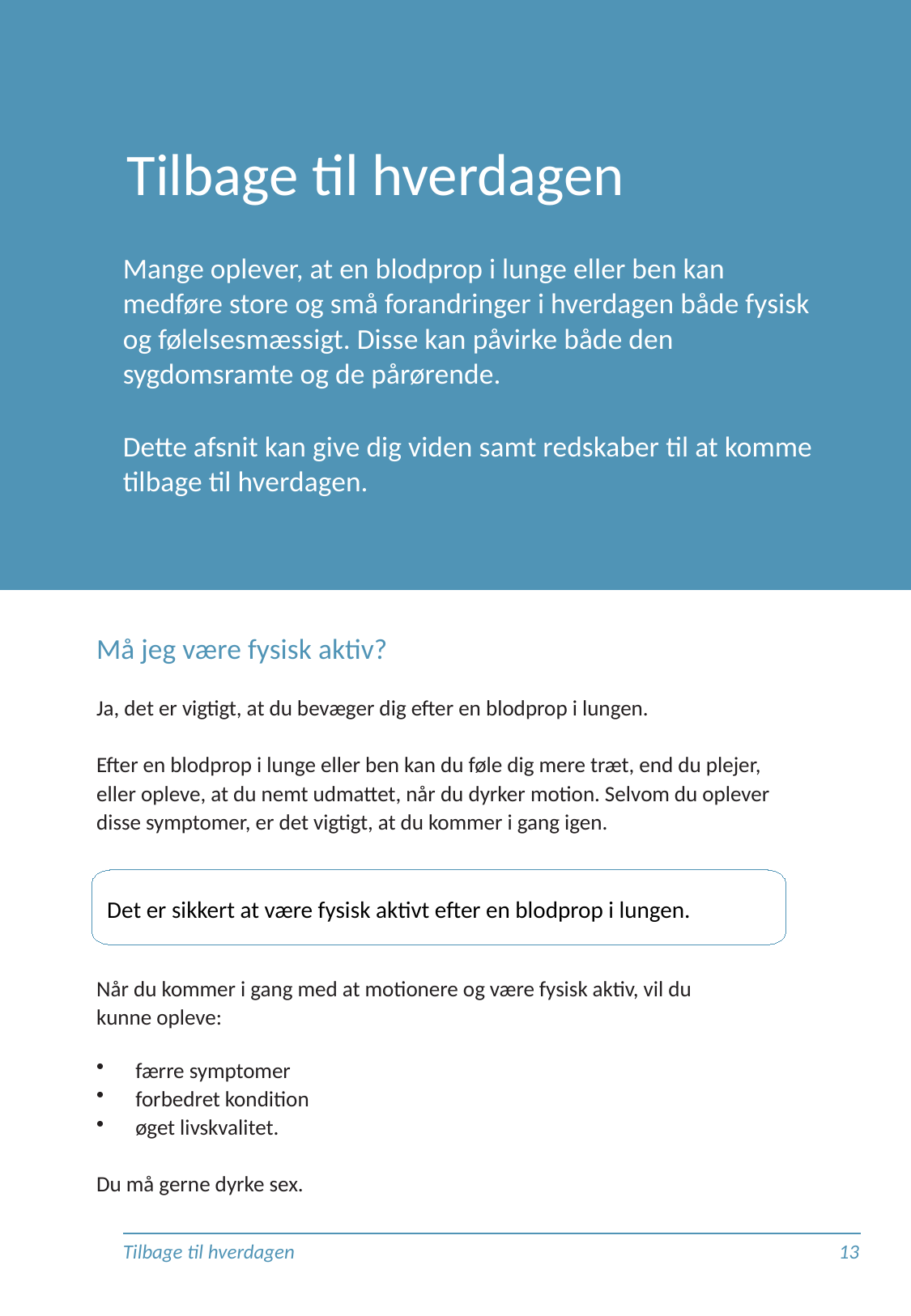

# Tilbage til hverdagen
Mange oplever, at en blodprop i lunge eller ben kan medføre store og små forandringer i hverdagen både fysisk og følelsesmæssigt. Disse kan påvirke både den sygdomsramte og de pårørende.

Dette afsnit kan give dig viden samt redskaber til at komme tilbage til hverdagen.
Må jeg være fysisk aktiv?
Ja, det er vigtigt, at du bevæger dig efter en blodprop i lungen.

Efter en blodprop i lunge eller ben kan du føle dig mere træt, end du plejer, eller opleve, at du nemt udmattet, når du dyrker motion. Selvom du oplever disse symptomer, er det vigtigt, at du kommer i gang igen.

Når du kommer i gang med at motionere og være fysisk aktiv, vil du kunne opleve:

færre symptomer
forbedret kondition
øget livskvalitet.

Du må gerne dyrke sex.

Det er sikkert at være fysisk aktivt efter en blodprop i lungen.

Tilbage til hverdagen
13